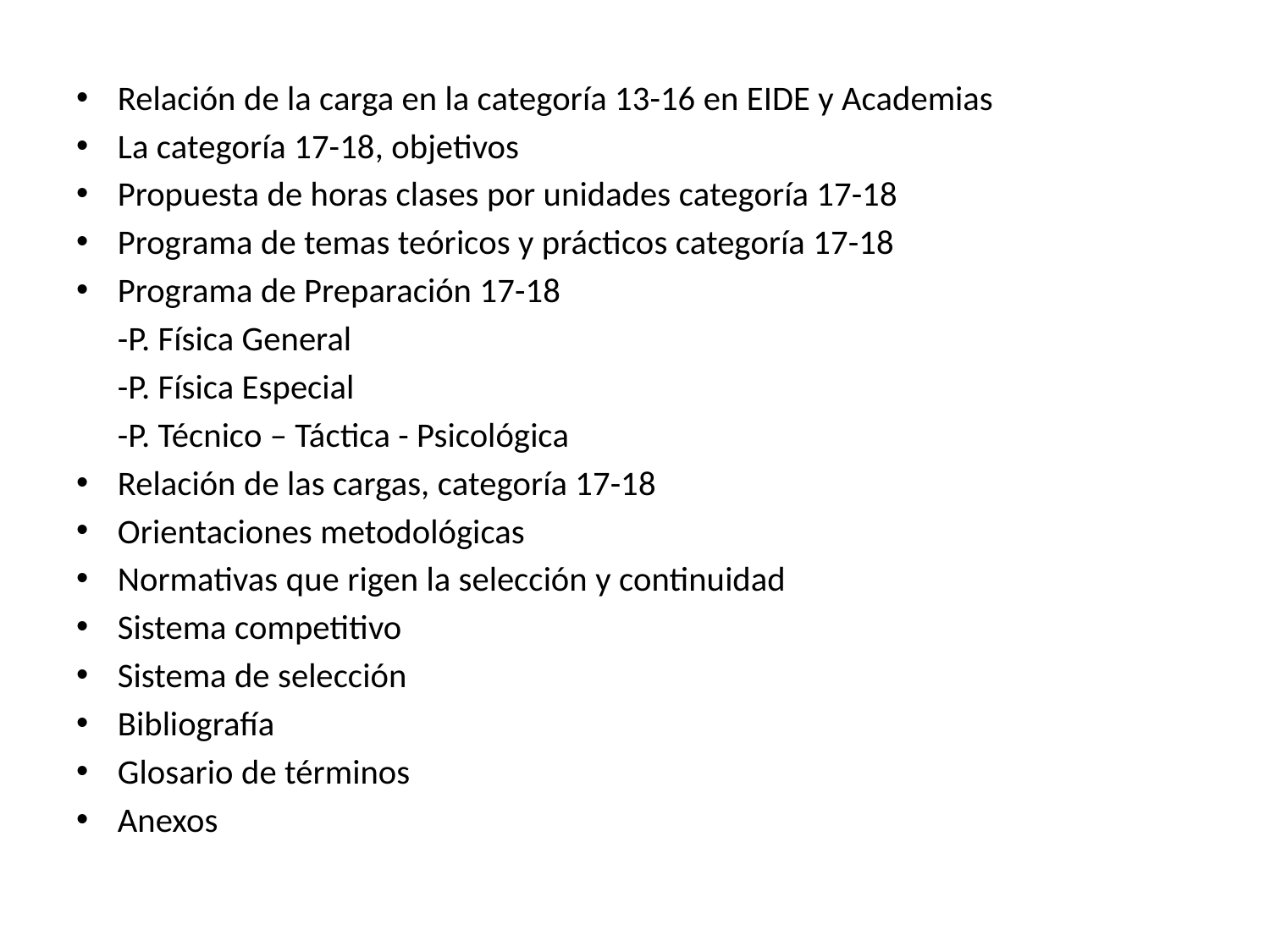

Relación de la carga en la categoría 13-16 en EIDE y Academias
La categoría 17-18, objetivos
Propuesta de horas clases por unidades categoría 17-18
Programa de temas teóricos y prácticos categoría 17-18
Programa de Preparación 17-18
		-P. Física General
		-P. Física Especial
		-P. Técnico – Táctica - Psicológica
Relación de las cargas, categoría 17-18
Orientaciones metodológicas
Normativas que rigen la selección y continuidad
Sistema competitivo
Sistema de selección
Bibliografía
Glosario de términos
Anexos